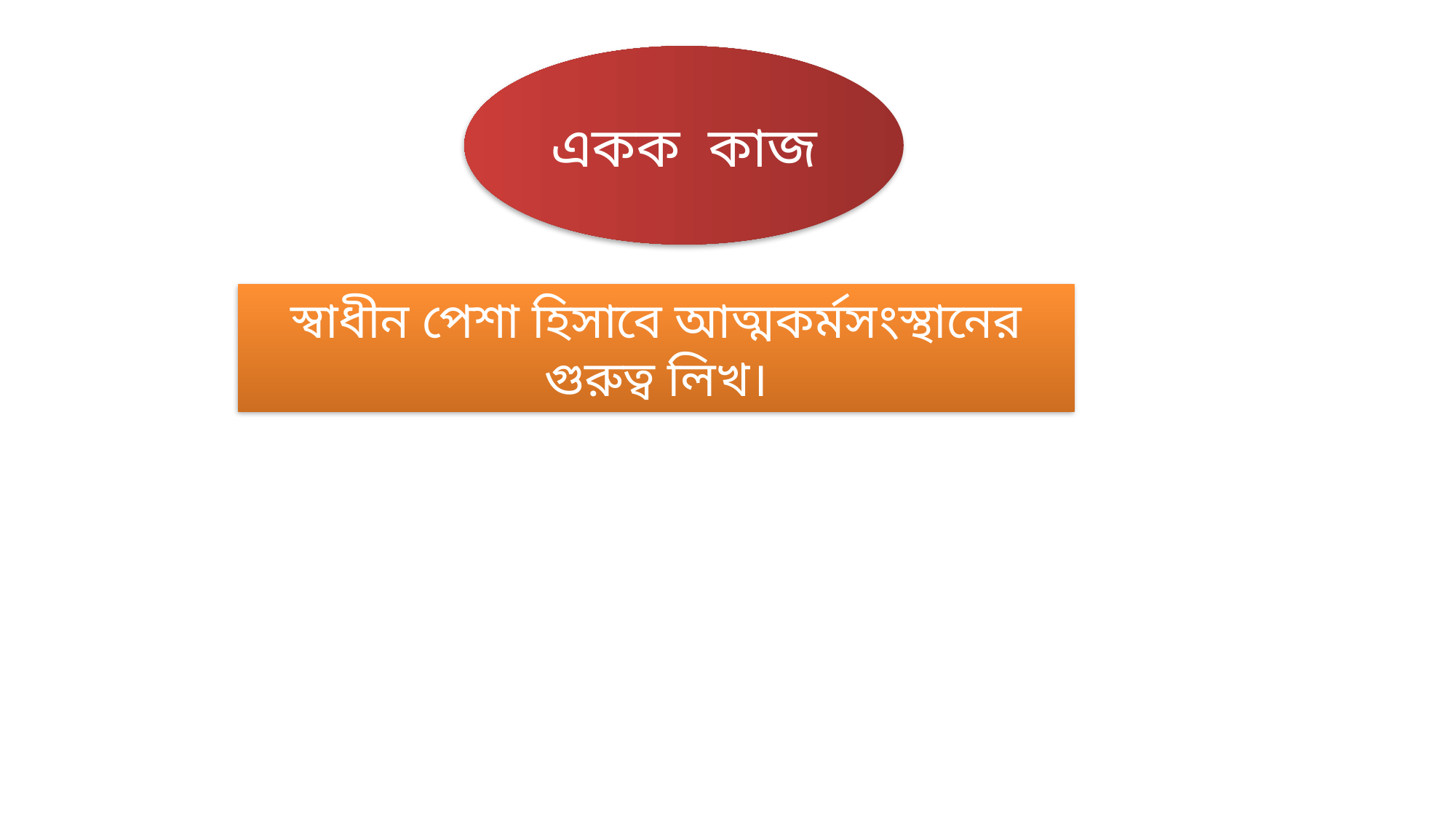

একক  কাজ
স্বাধীন পেশা হিসাবে আত্মকর্মসংস্থানের গুরুত্ব লিখ।